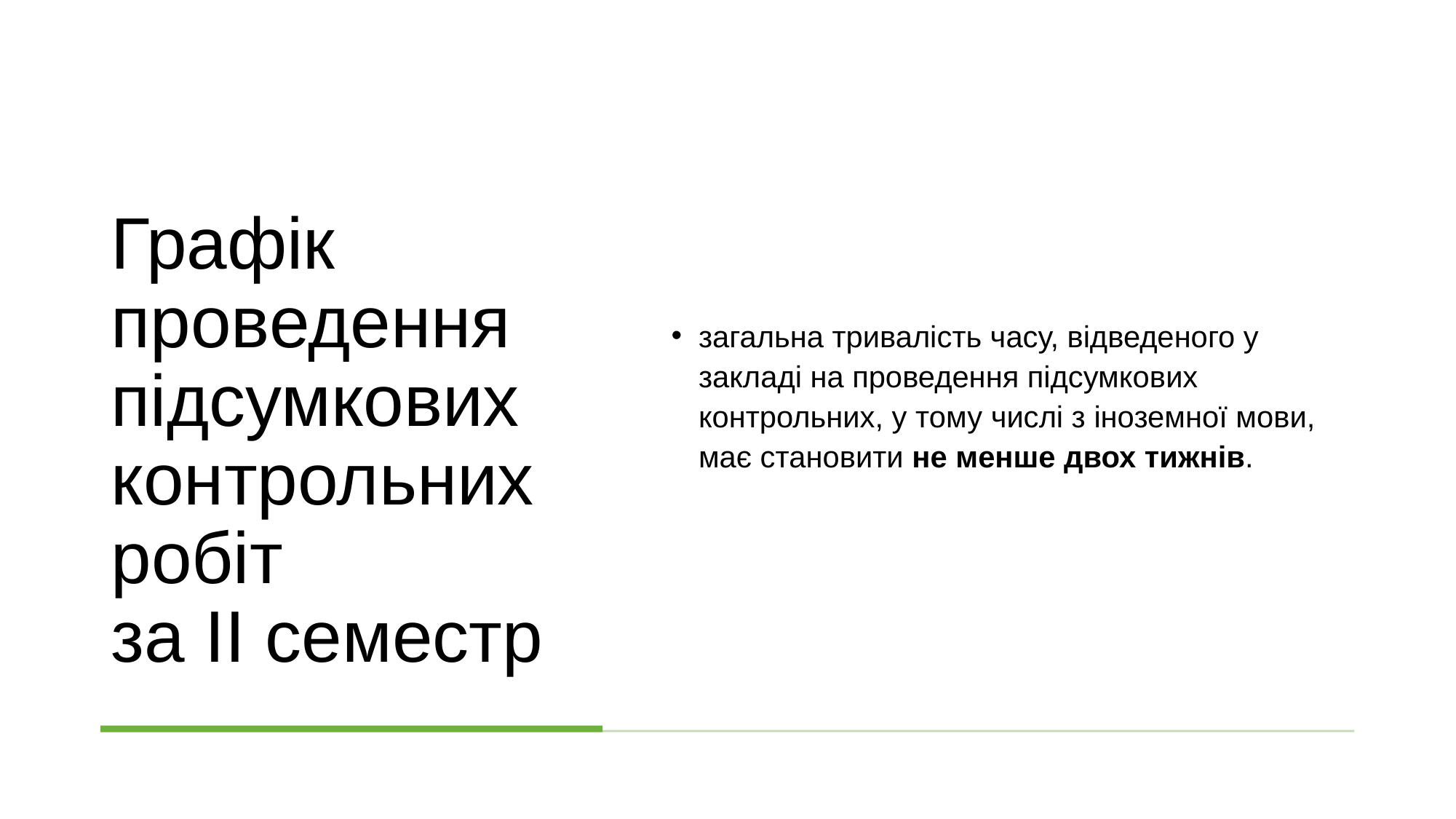

# Графік проведення підсумкових контрольних робіт за ІІ семестр

загальна тривалість часу, відведеного у закладі на проведення підсумкових контрольних, у тому числі з іноземної мови, має становити не менше двох тижнів.